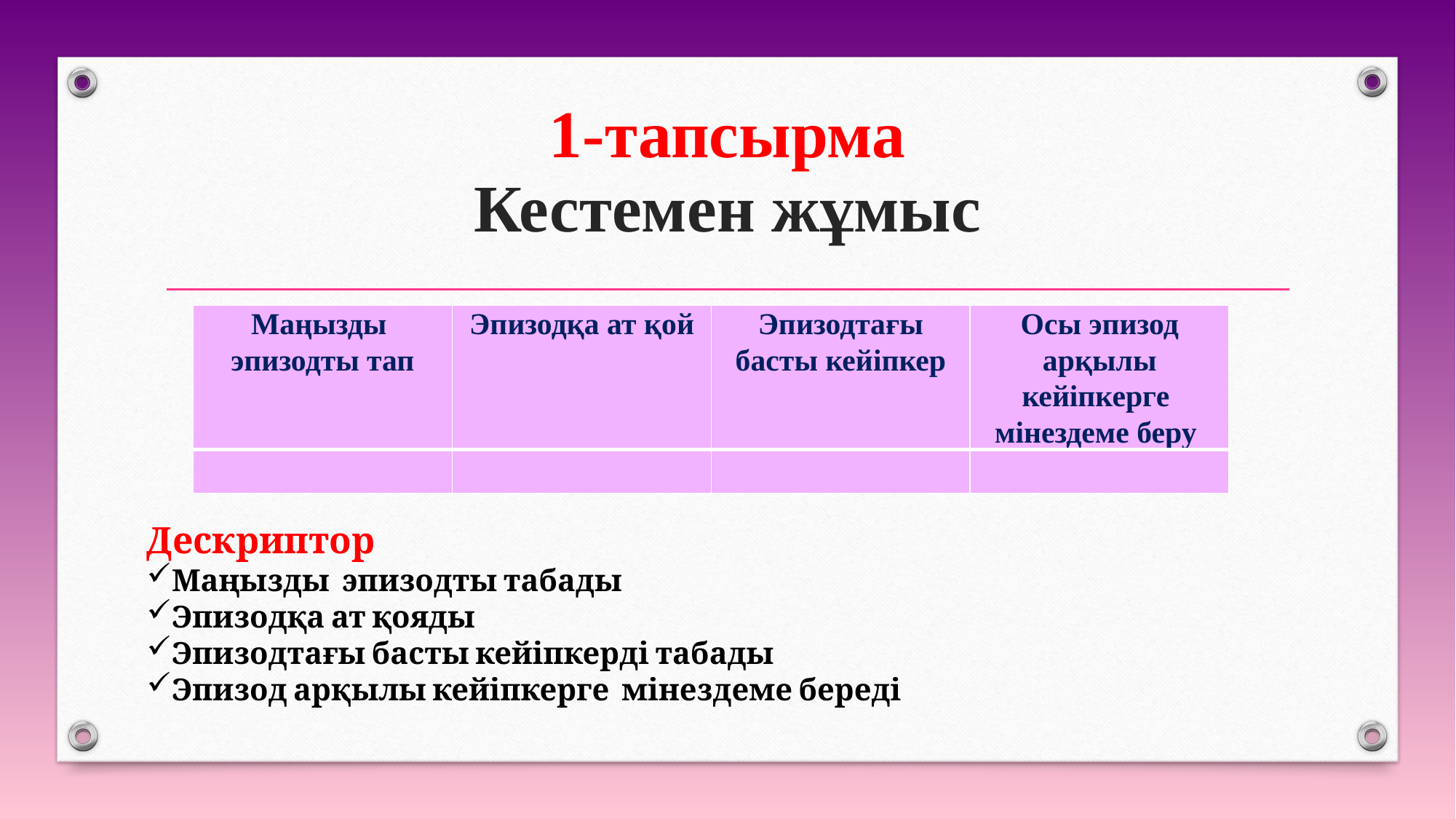

# 1-тапсырма Кестемен жұмыс
| Маңызды эпизодты тап | Эпизодқа ат қой | Эпизодтағы басты кейіпкер | Осы эпизод арқылы кейіпкерге мінездеме беру |
| --- | --- | --- | --- |
|  |  |  |  |
Дескриптор
Маңызды  эпизодты табады
Эпизодқа ат қояды
Эпизодтағы басты кейіпкерді табады
Эпизод арқылы кейіпкерге  мінездеме береді